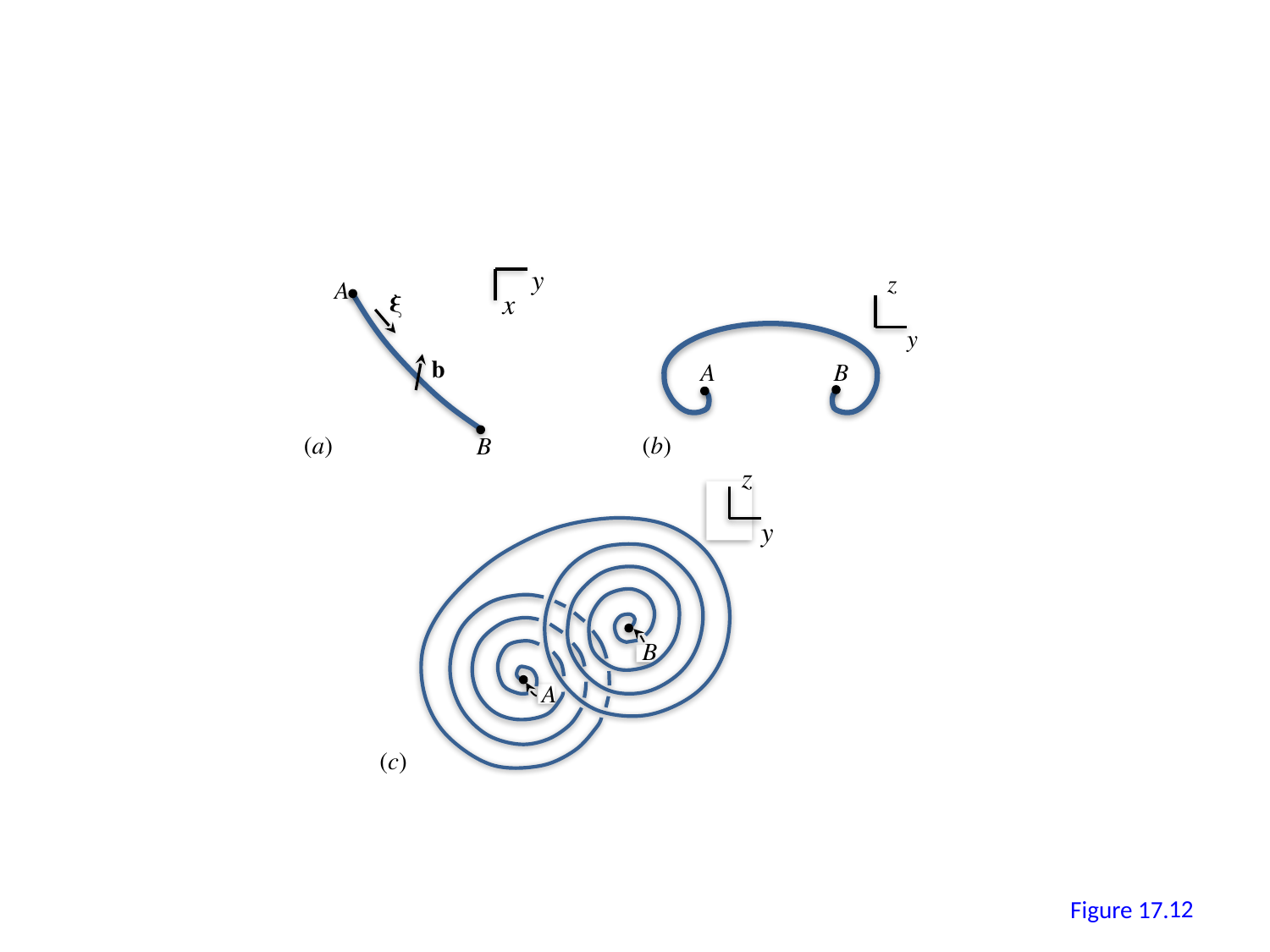

y
z
A
x
ξ

y

b
A
B

(a)
(b)
B

z

y

B

A

(c)
12